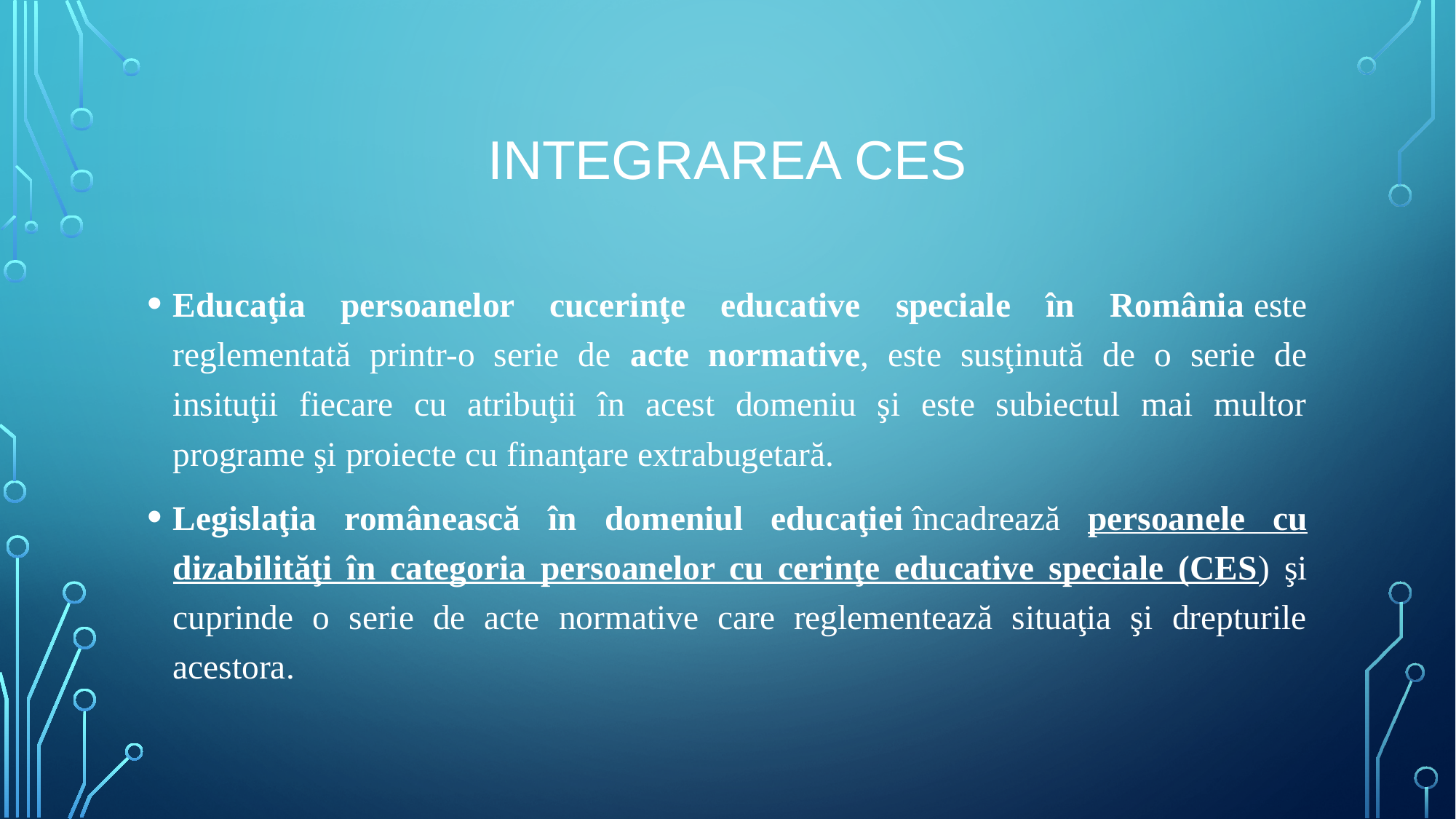

# Integrarea ces
Educaţia persoanelor cucerinţe educative speciale în România este reglementată printr-o serie de acte normative, este susţinută de o serie de insituţii fiecare cu atribuţii în acest domeniu şi este subiectul mai multor programe şi proiecte cu finanţare extrabugetară.
Legislaţia românească în domeniul educaţiei încadrează persoanele cu dizabilităţi în categoria persoanelor cu cerinţe educative speciale (CES) şi cuprinde o serie de acte normative care reglementează situaţia şi drepturile acestora.